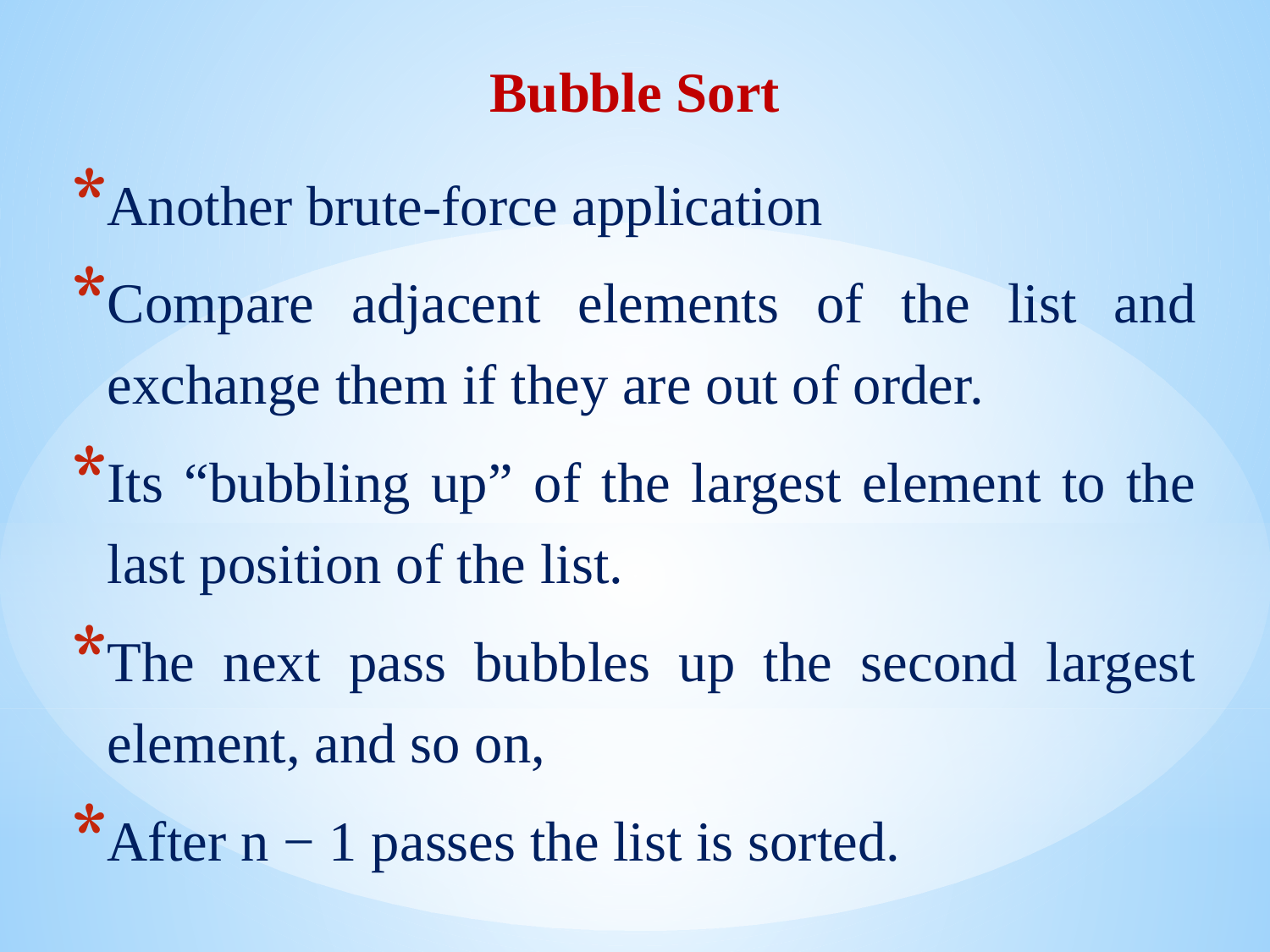

Bubble Sort
Another brute-force application
Compare adjacent elements of the list and exchange them if they are out of order.
Its “bubbling up” of the largest element to the last position of the list.
The next pass bubbles up the second largest element, and so on,
After n − 1 passes the list is sorted.